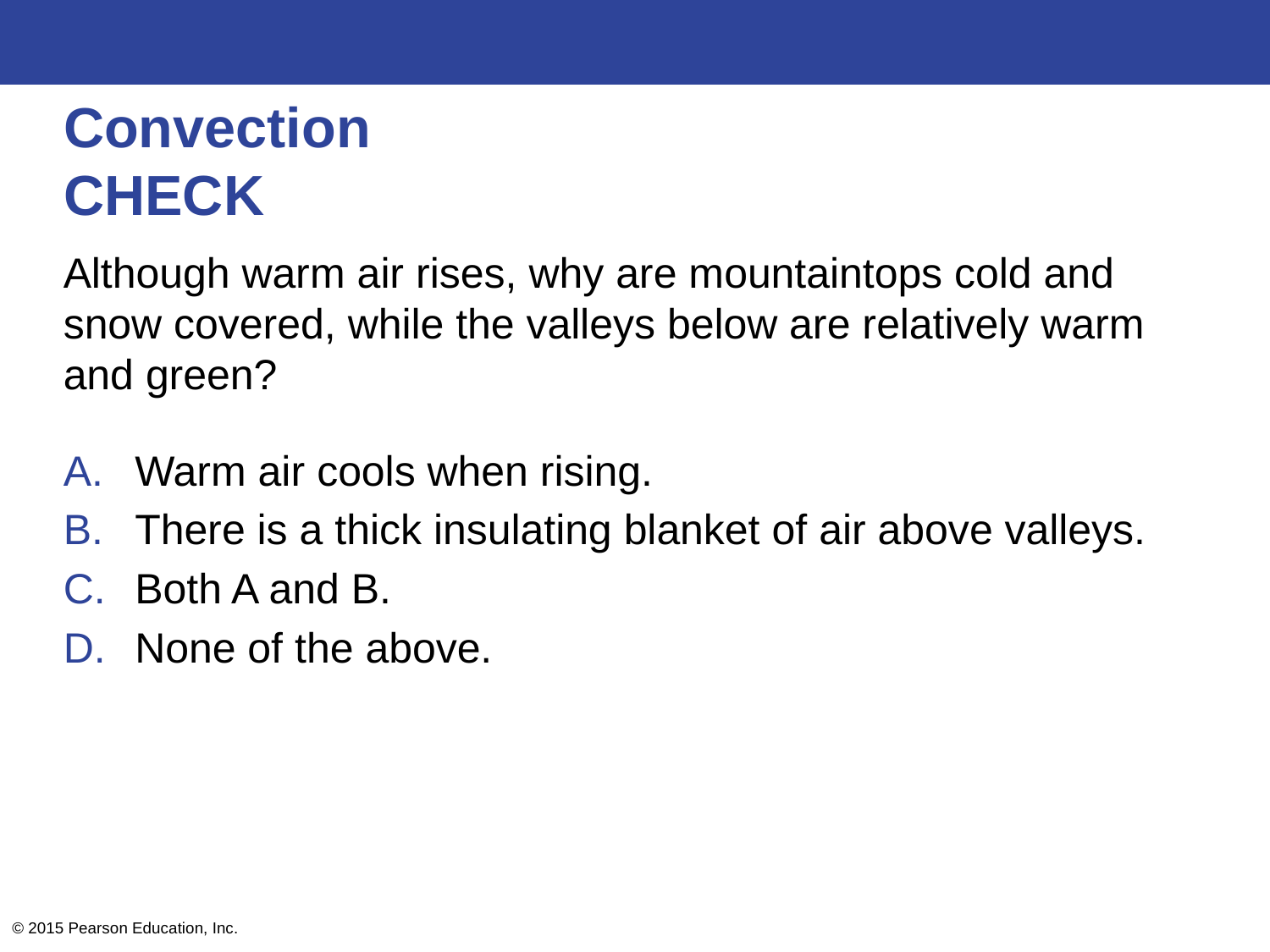

# Convection CHECK
Although warm air rises, why are mountaintops cold and snow covered, while the valleys below are relatively warm and green?

Warm air cools when rising.
There is a thick insulating blanket of air above valleys.
Both A and B.
None of the above.
© 2015 Pearson Education, Inc.